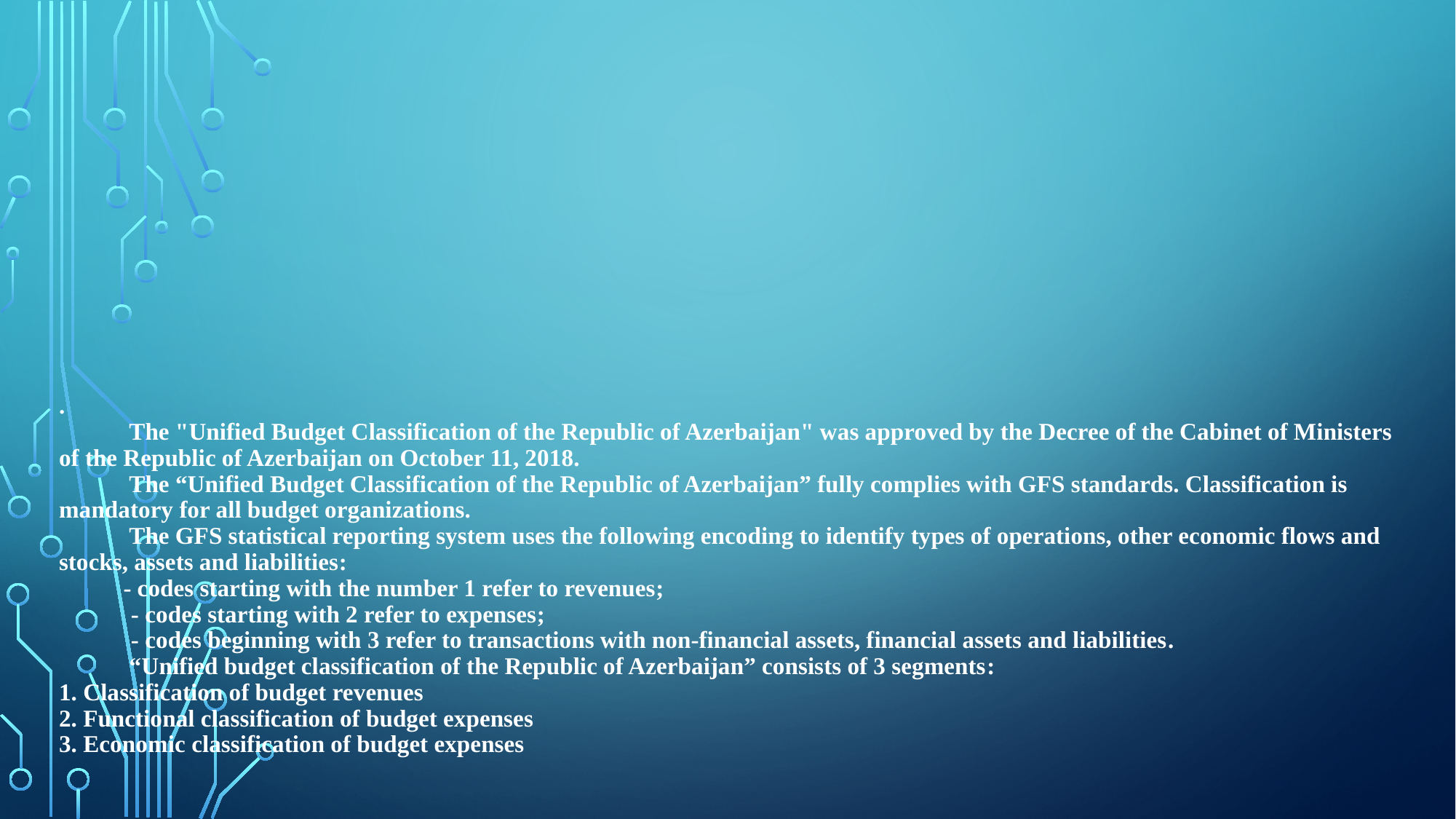

# . The "Unified Budget Classification of the Republic of Azerbaijan" was approved by the Decree of the Cabinet of Ministers of the Republic of Azerbaijan on October 11, 2018. The “Unified Budget Classification of the Republic of Azerbaijan” fully complies with GFS standards. Classification is mandatory for all budget organizations. The GFS statistical reporting system uses the following encoding to identify types of operations, other economic flows and stocks, assets and liabilities: - codes starting with the number 1 refer to revenues; - codes starting with 2 refer to expenses; - codes beginning with 3 refer to transactions with non-financial assets, financial assets and liabilities. “Unified budget classification of the Republic of Azerbaijan” consists of 3 segments: 1. Classification of budget revenues 2. Functional classification of budget expenses 3. Economic classification of budget expenses